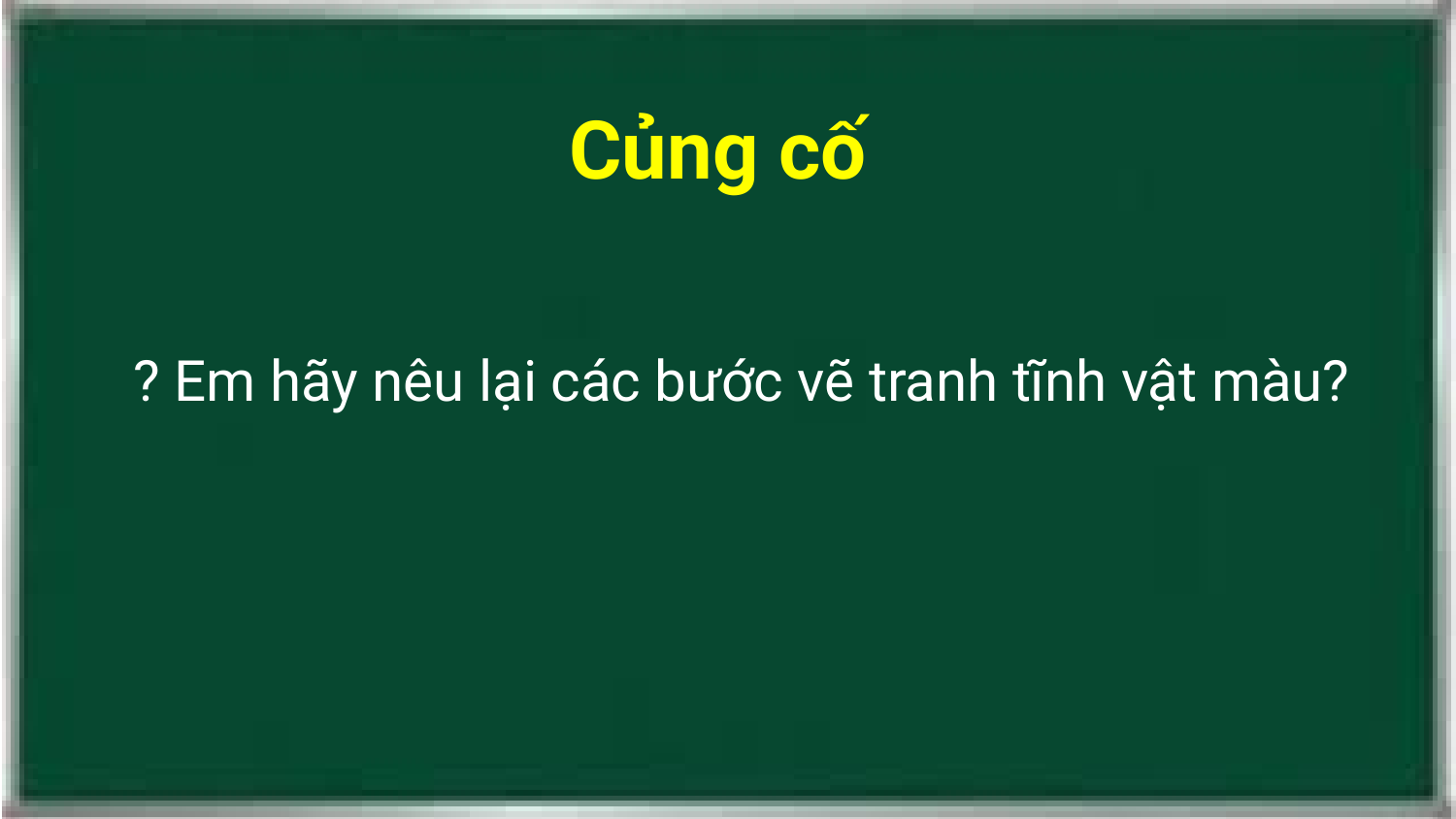

# Củng cố
? Em hãy nêu lại các bước vẽ tranh tĩnh vật màu?